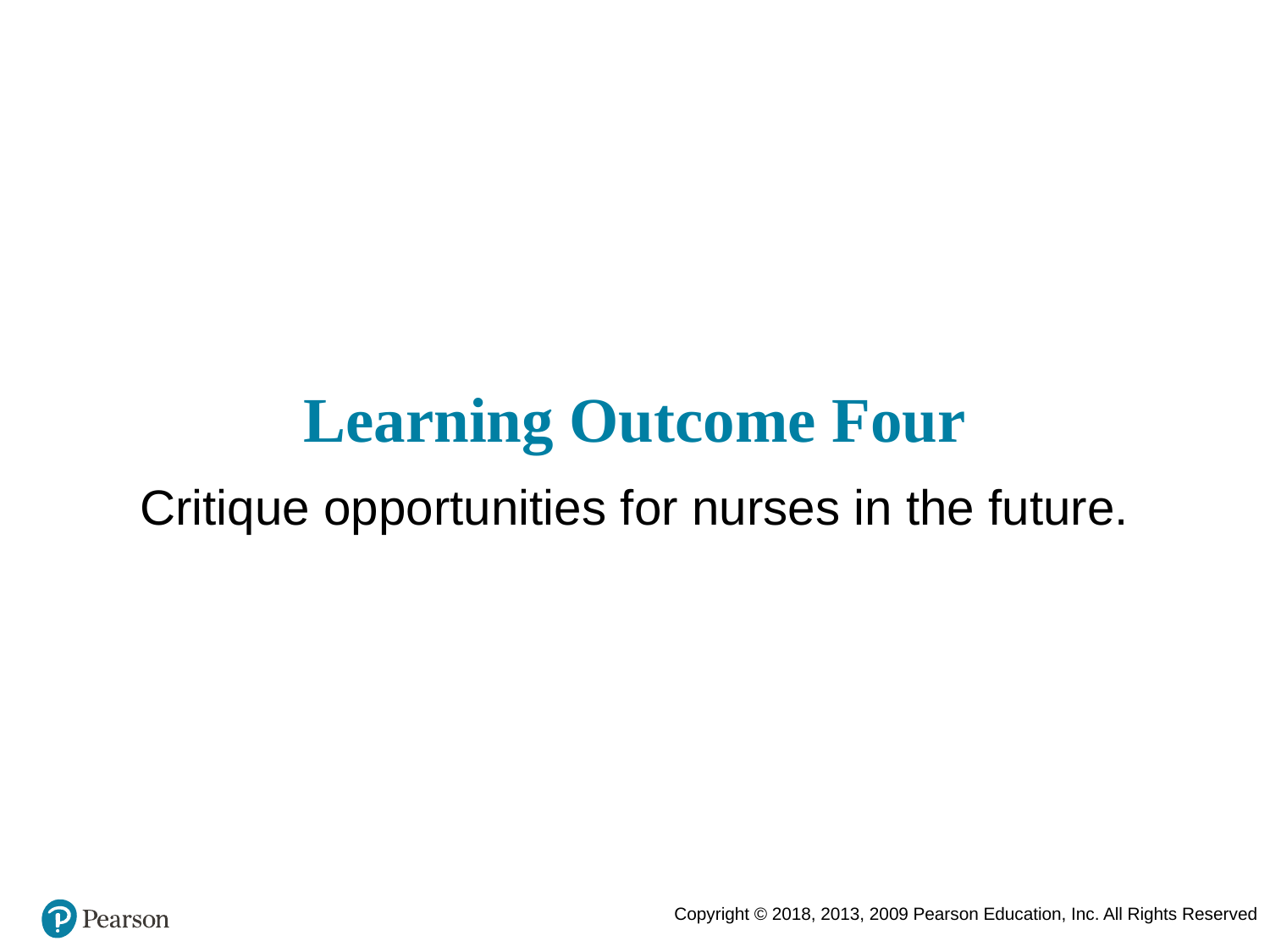

# Learning Outcome Four
Critique opportunities for nurses in the future.